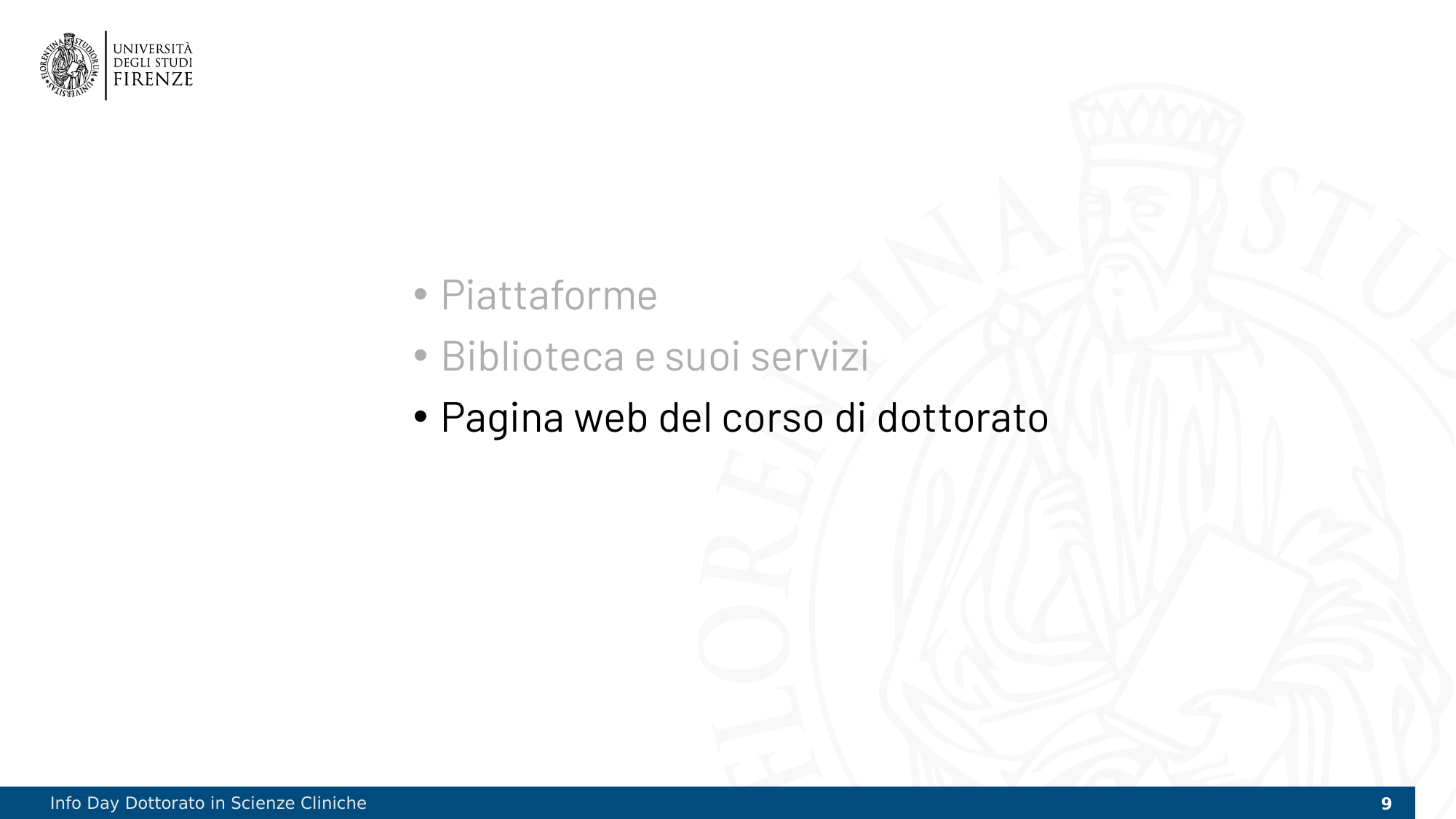

Piattaforme
Biblioteca e suoi servizi
Pagina web del corso di dottorato
Info Day Dottorato in Scienze Cliniche